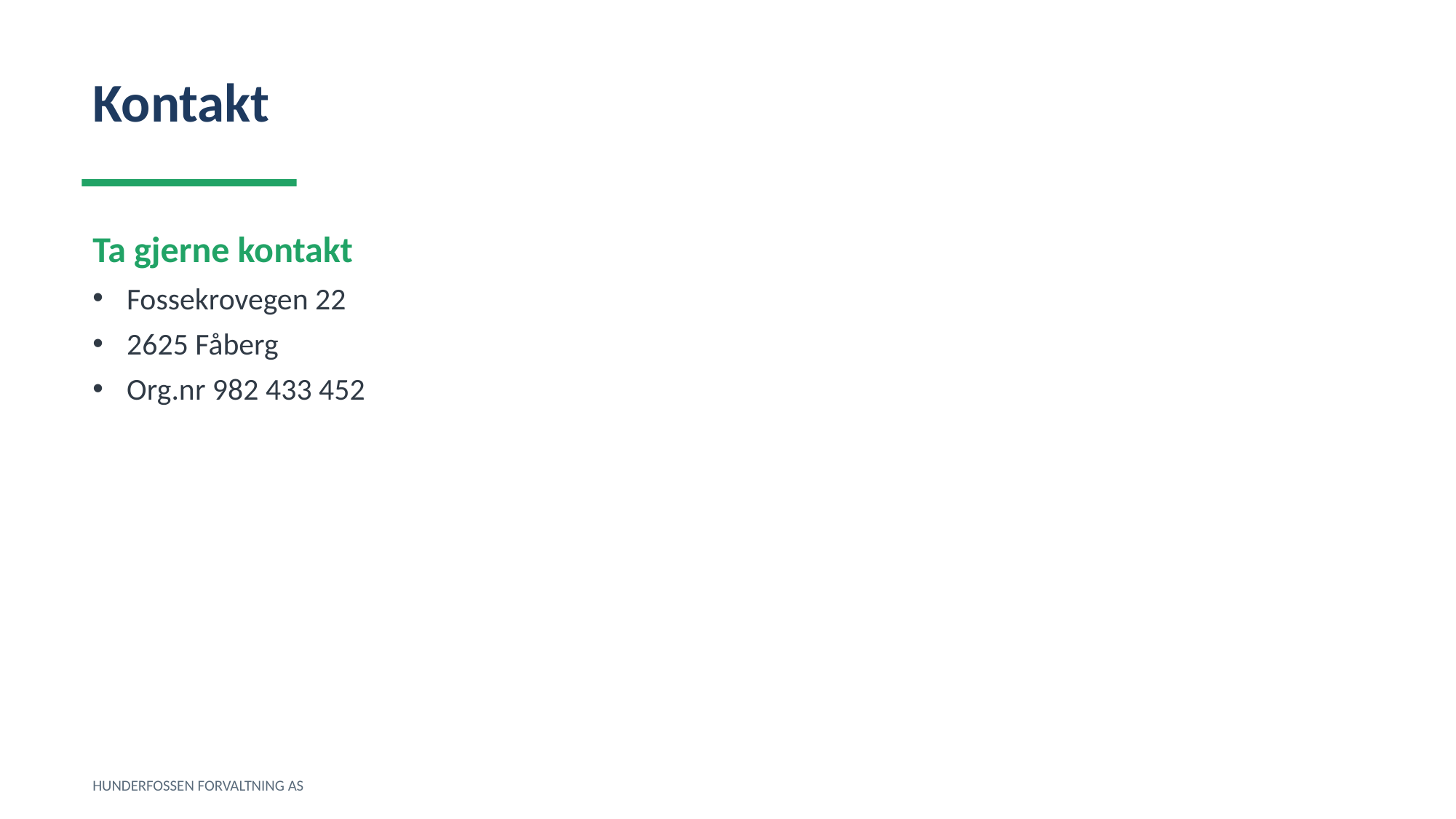

Kontakt

Ta gjerne kontakt
Fossekrovegen 22
2625 Fåberg
Org.nr 982 433 452
HUNDERFOSSEN FORVALTNING AS